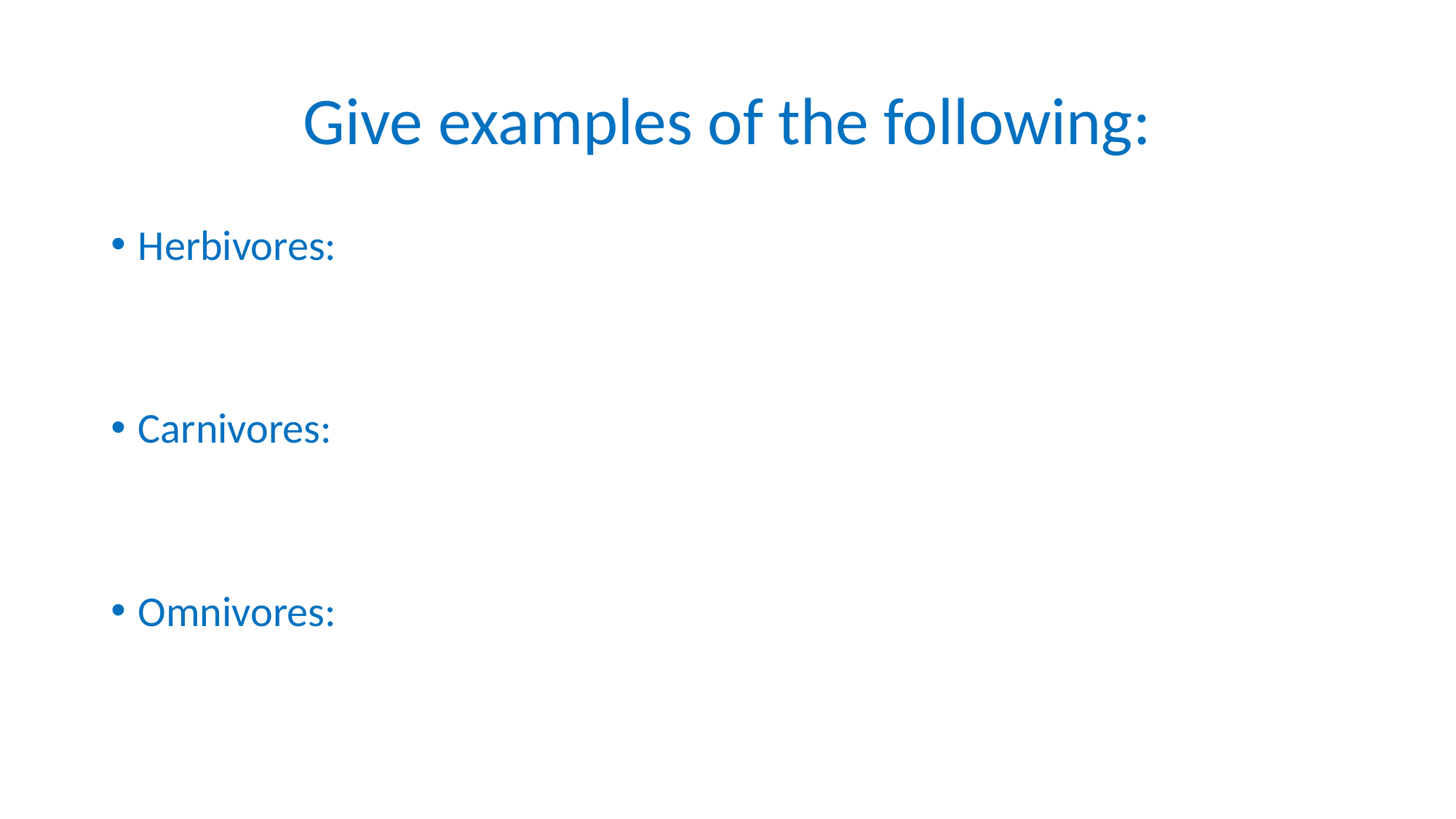

# Give examples of the following:
Herbivores:

Carnivores:

Omnivores: